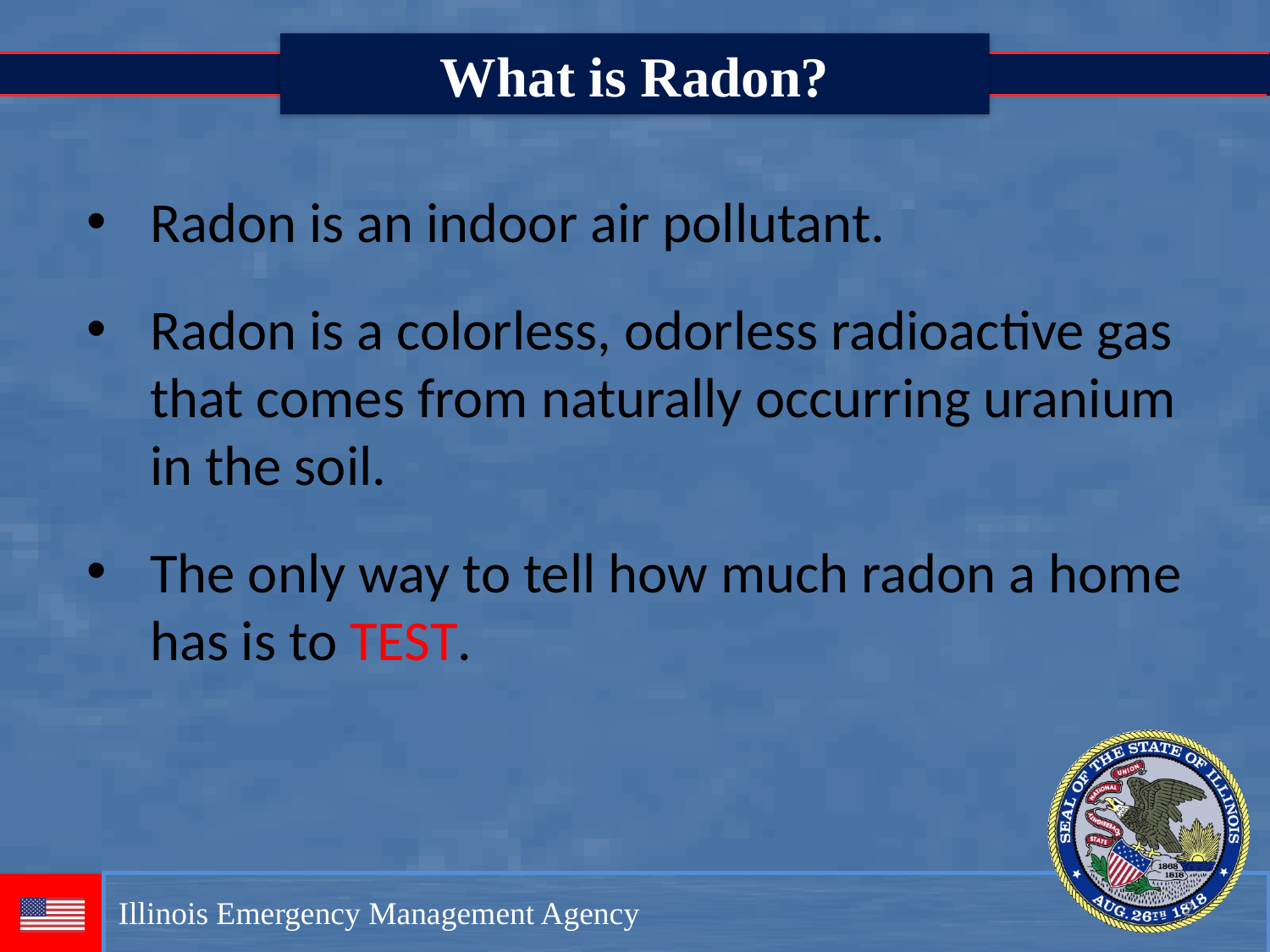

What is Radon?
Radon is an indoor air pollutant.
Radon is a colorless, odorless radioactive gas that comes from naturally occurring uranium in the soil.
The only way to tell how much radon a home has is to TEST.
2